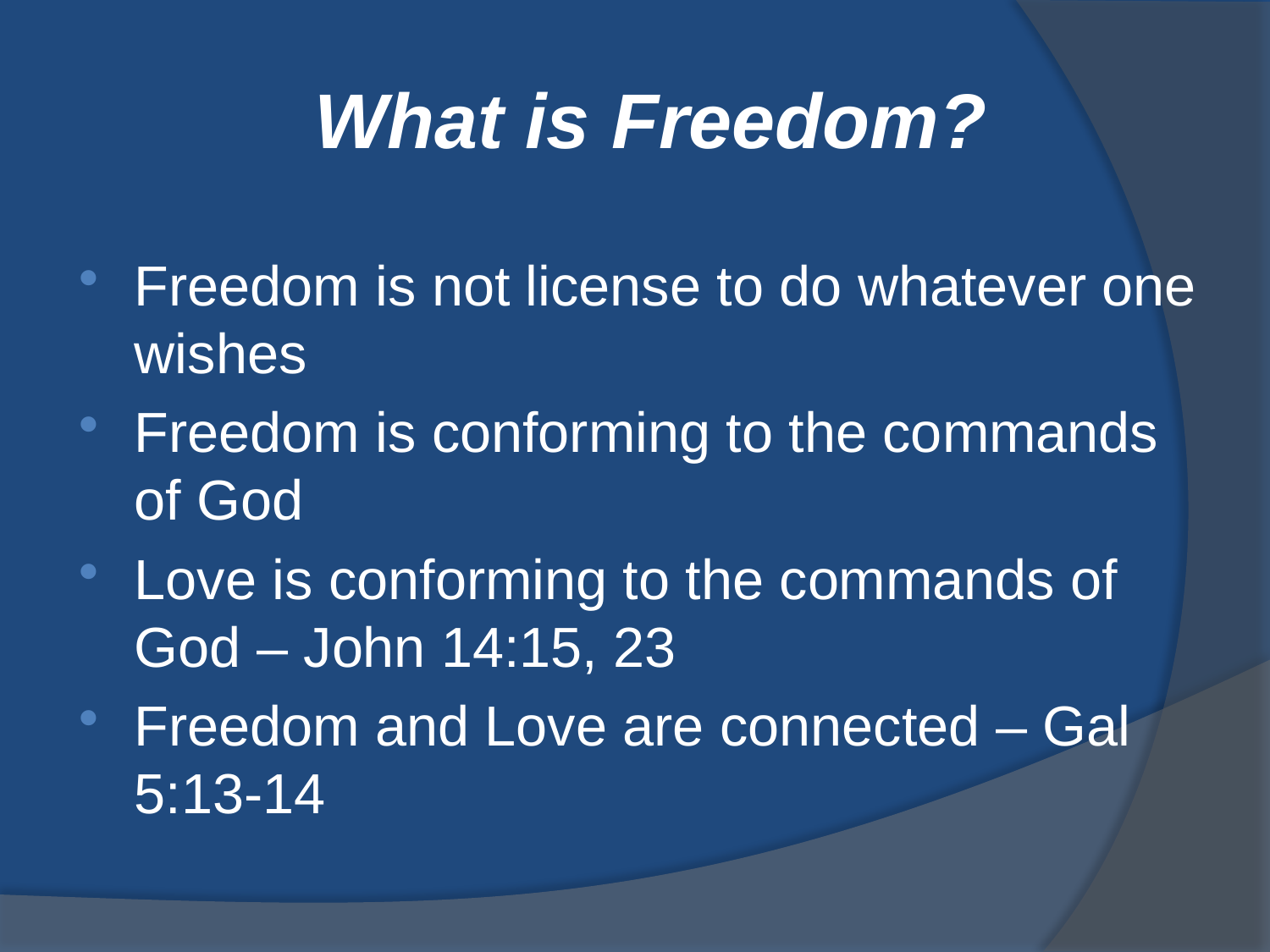

# What is Freedom?
Freedom is not license to do whatever one wishes
Freedom is conforming to the commands of God
Love is conforming to the commands of God – John 14:15, 23
Freedom and Love are connected – Gal 5:13-14